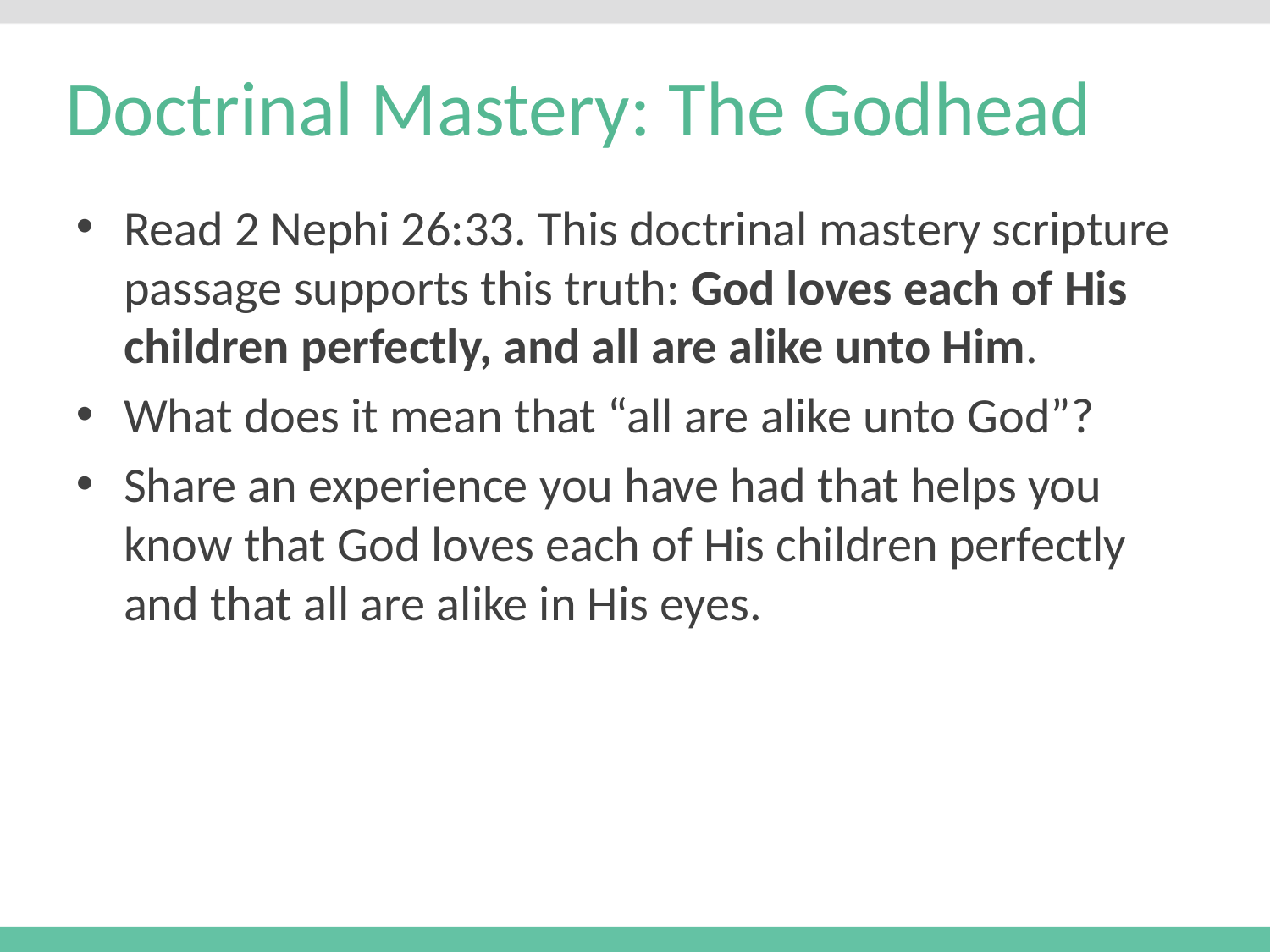

# Doctrinal Mastery: The Godhead
Read 2 Nephi 26:33. This doctrinal mastery scripture passage supports this truth: God loves each of His children perfectly, and all are alike unto Him.
What does it mean that “all are alike unto God”?
Share an experience you have had that helps you know that God loves each of His children perfectly and that all are alike in His eyes.